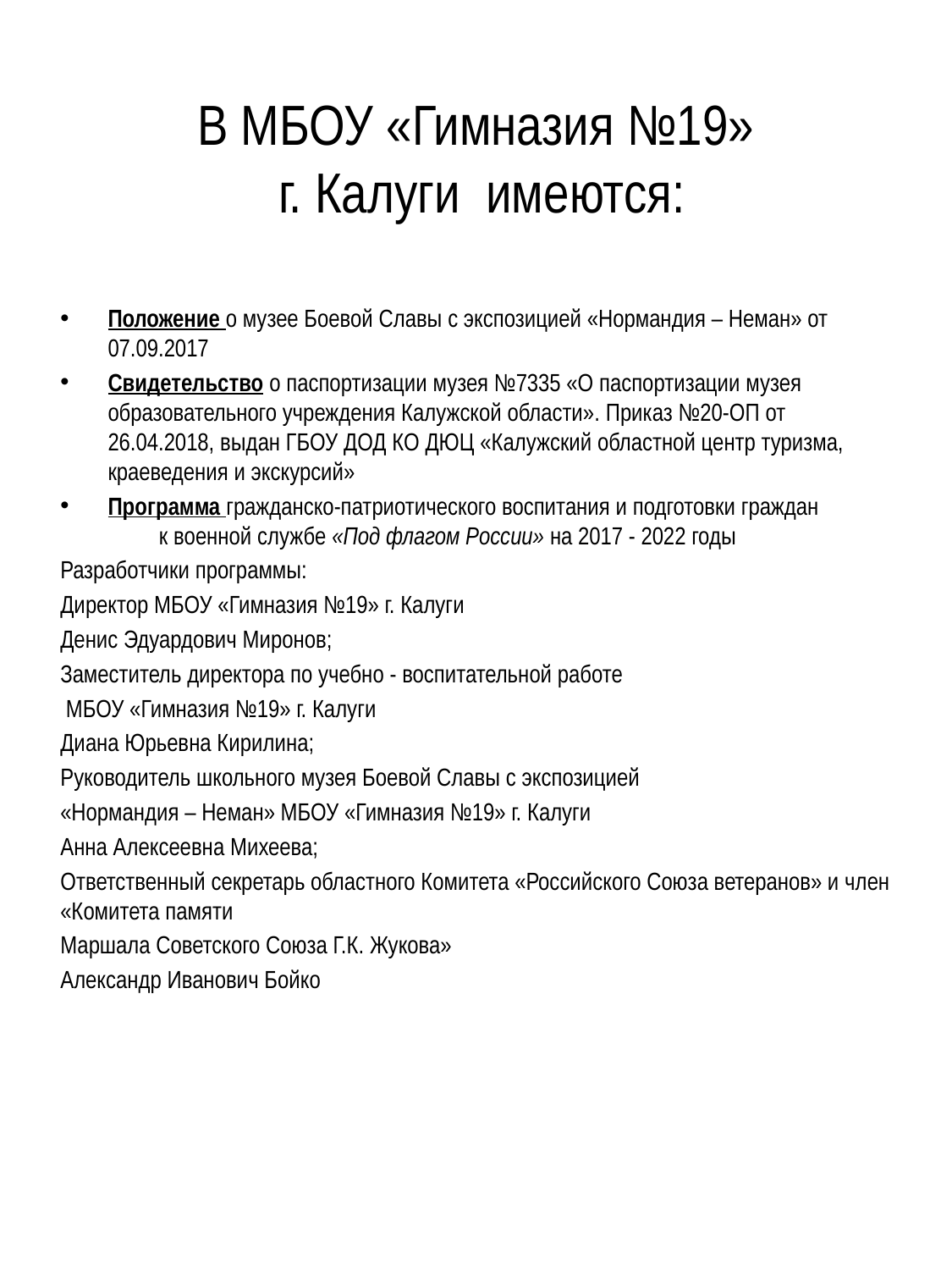

# В МБОУ «Гимназия №19» г. Калуги  имеются:
Положение о музее Боевой Славы с экспозицией «Нормандия – Неман» от 07.09.2017
Свидетельство о паспортизации музея №7335 «О паспортизации музея образовательного учреждения Калужской области». Приказ №20-ОП от 26.04.2018, выдан ГБОУ ДОД КО ДЮЦ «Калужский областной центр туризма, краеведения и экскурсий»
Программа гражданско-патриотического воспитания и подготовки граждан                      к военной службе «Под флагом России» на 2017 - 2022 годы
Разработчики программы:
Директор МБОУ «Гимназия №19» г. Калуги
Денис Эдуардович Миронов;
Заместитель директора по учебно - воспитательной работе
 МБОУ «Гимназия №19» г. Калуги
Диана Юрьевна Кирилина;
Руководитель школьного музея Боевой Славы с экспозицией
«Нормандия – Неман» МБОУ «Гимназия №19» г. Калуги
Анна Алексеевна Михеева;
Ответственный секретарь областного Комитета «Российского Союза ветеранов» и член «Комитета памяти
Маршала Советского Союза Г.К. Жукова»
Александр Иванович Бойко